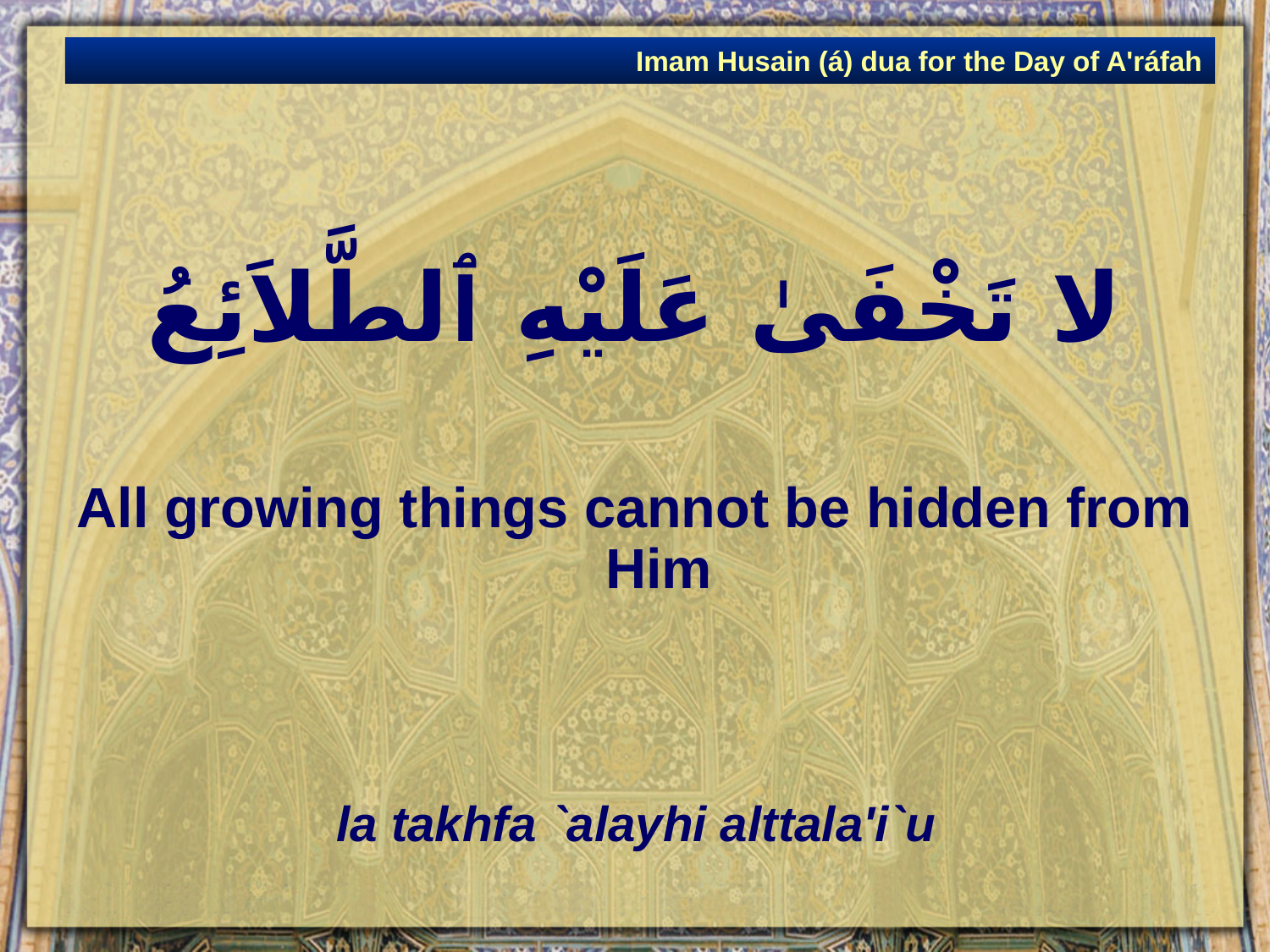

Imam Husain (á) dua for the Day of A'ráfah
# لا تَخْفَىٰ عَلَيْهِ ٱلطَّلاَئِعُ
All growing things cannot be hidden from Him
la takhfa `alayhi alttala'i`u